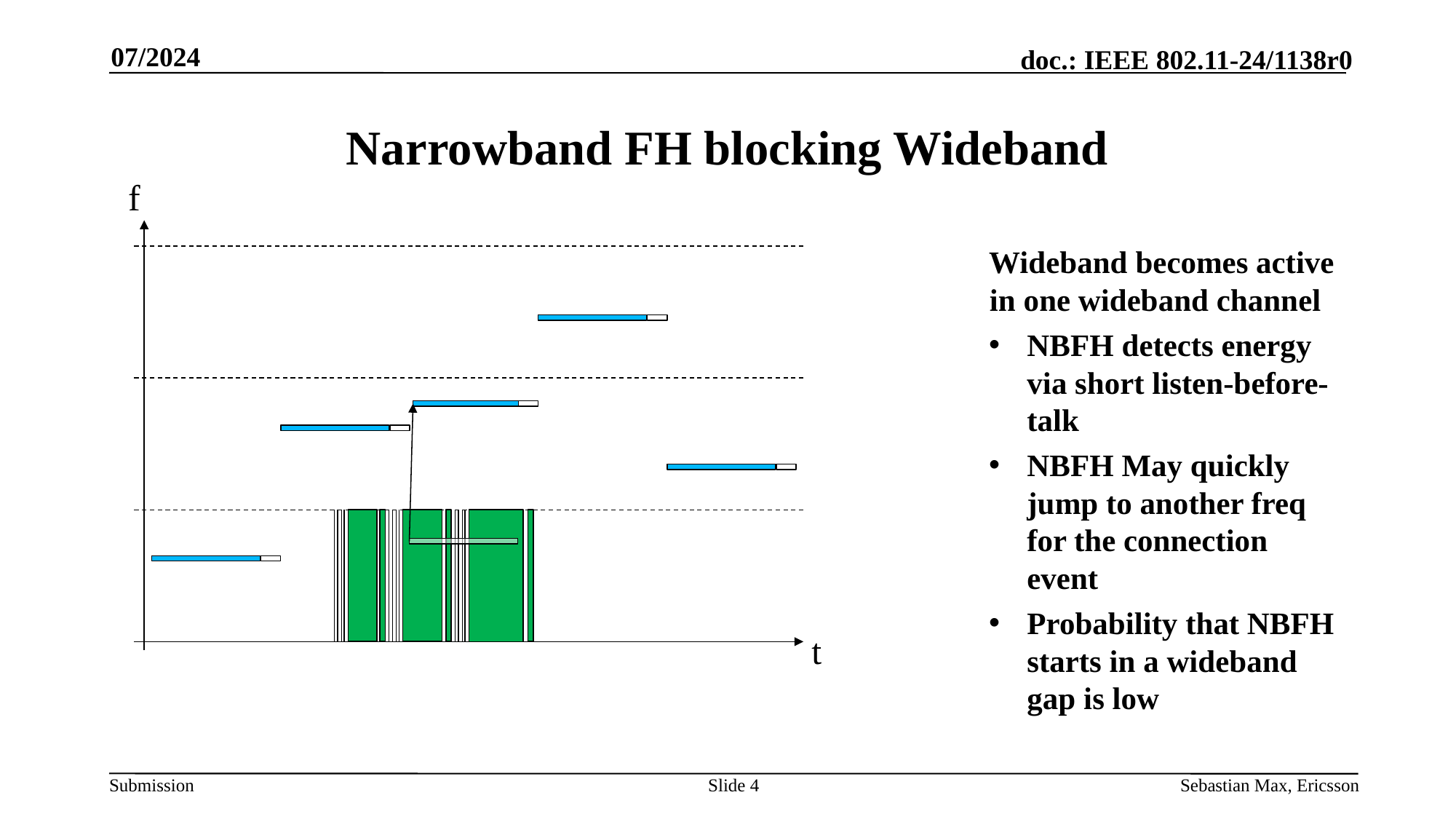

07/2024
# Narrowband FH blocking Wideband
f
Wideband becomes active in one wideband channel
NBFH detects energy via short listen-before-talk
NBFH May quickly jump to another freq for the connection event
Probability that NBFH starts in a wideband gap is low

t
Slide 4
Sebastian Max, Ericsson